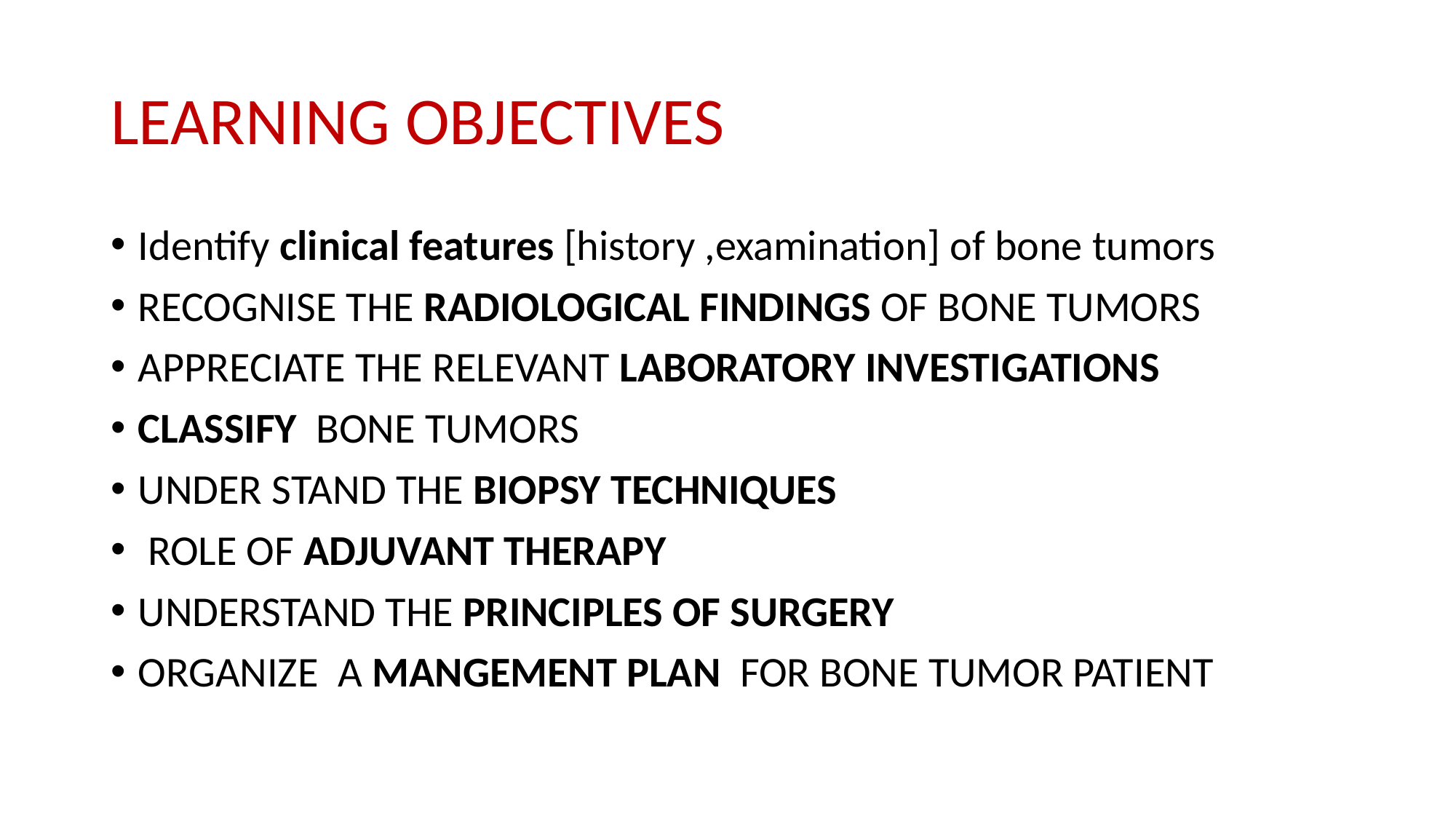

# LEARNING OBJECTIVES
Identify clinical features [history ,examination] of bone tumors
RECOGNISE THE RADIOLOGICAL FINDINGS OF BONE TUMORS
APPRECIATE THE RELEVANT LABORATORY INVESTIGATIONS
CLASSIFY  BONE TUMORS
UNDER STAND THE BIOPSY TECHNIQUES
 ROLE OF ADJUVANT THERAPY
UNDERSTAND THE PRINCIPLES OF SURGERY
ORGANIZE  A MANGEMENT PLAN  FOR BONE TUMOR PATIENT